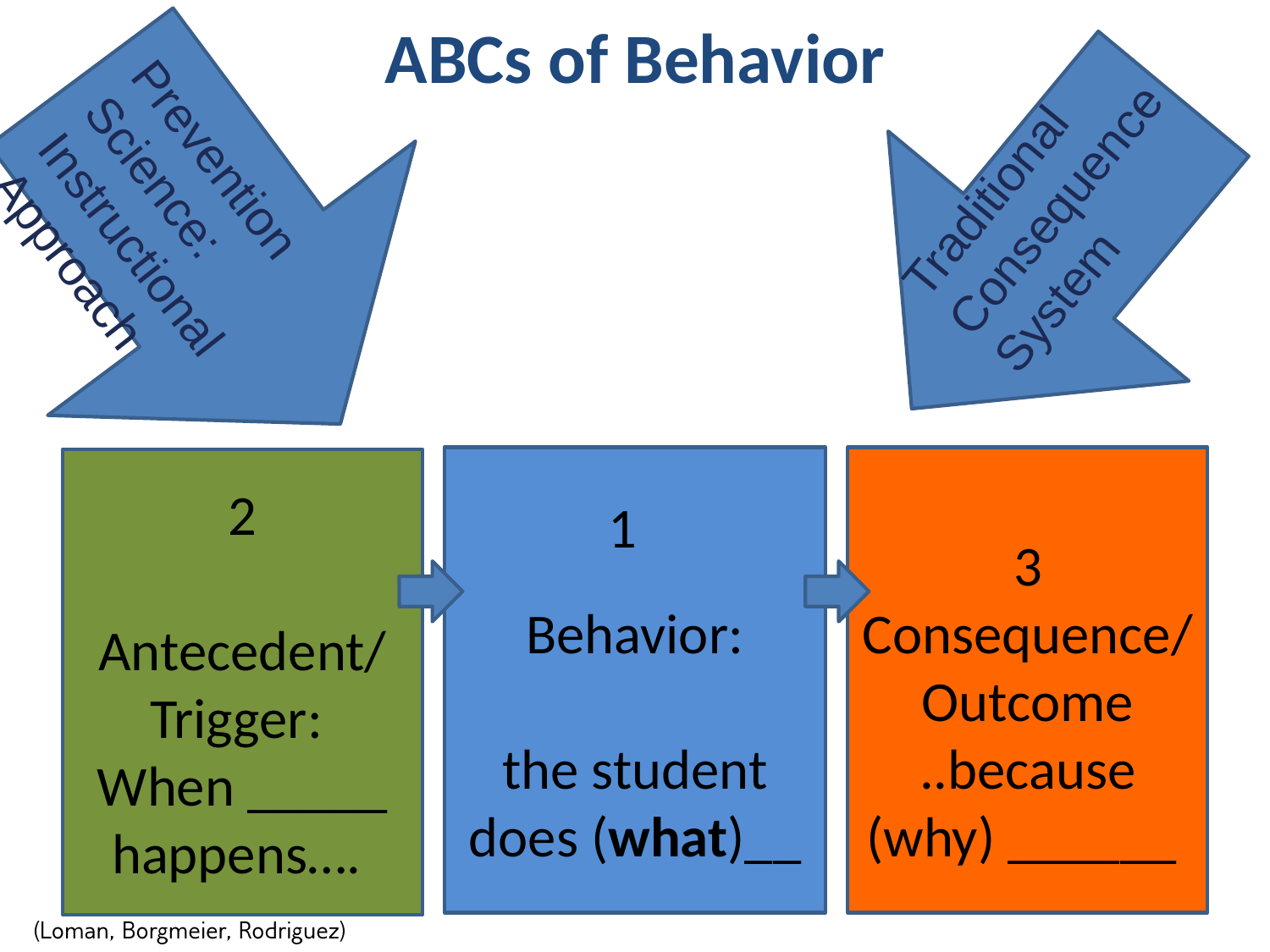

# ABCs of Behavior

Traditional Consequence System
Prevention Science:
Instructional Approach
1

Behavior:

the student does (what)__

3
Consequence/
Outcome
..because (why) ______

2

Antecedent/
Trigger:
When _____ happens….

(Loman, Borgmeier, Rodriguez)